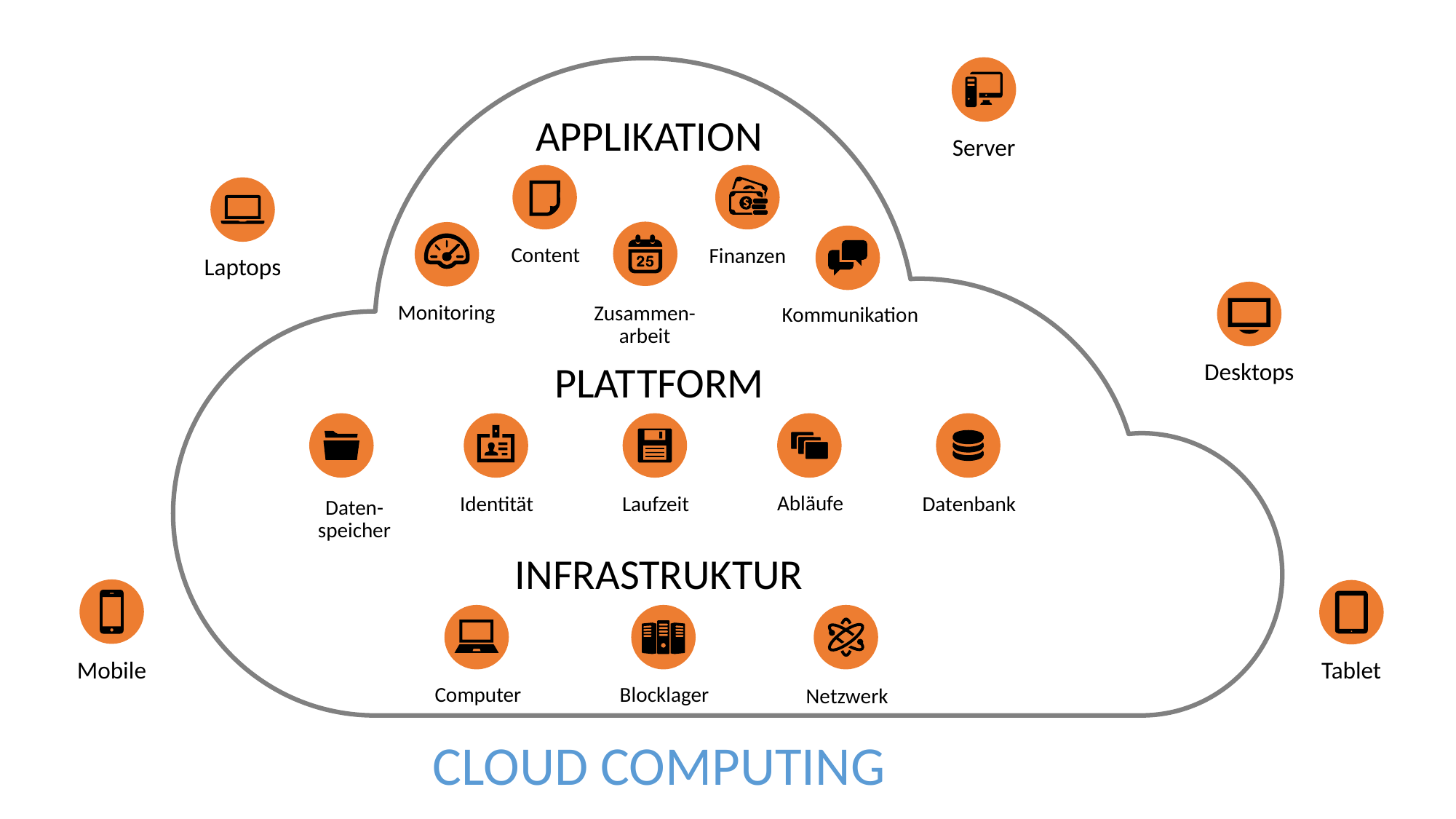

APPLIKATION
Server

Content

Finanzen

Zusammen-arbeit

Monitoring

Kommunikation
Laptops

Desktops
PLATTFORM

Daten-speicher

Identität

Laufzeit

Abläufe

Datenbank
INFRASTRUKTUR

Computer

Blocklager

Netzwerk
Mobile
Tablet
CLOUD COMPUTING